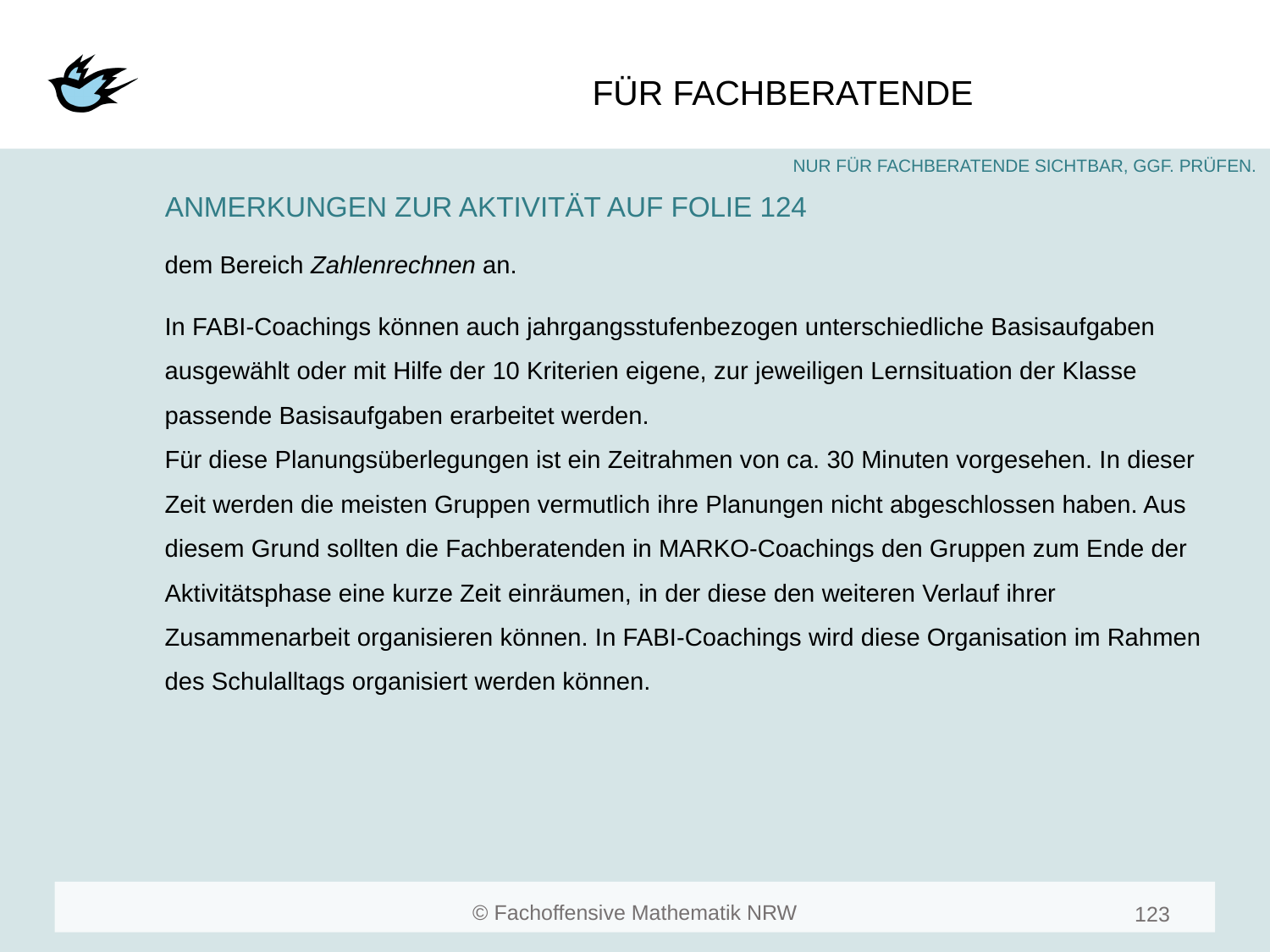

#
ANMERKUNGEN ZUR AKTIVITÄT AUF FOLIE 124
dem Bereich Zahlenrechnen an.
In FABI-Coachings können auch jahrgangsstufenbezogen unterschiedliche Basisaufgaben ausgewählt oder mit Hilfe der 10 Kriterien eigene, zur jeweiligen Lernsituation der Klasse passende Basisaufgaben erarbeitet werden.
Für diese Planungsüberlegungen ist ein Zeitrahmen von ca. 30 Minuten vorgesehen. In dieser Zeit werden die meisten Gruppen vermutlich ihre Planungen nicht abgeschlossen haben. Aus diesem Grund sollten die Fachberatenden in MARKO-Coachings den Gruppen zum Ende der Aktivitätsphase eine kurze Zeit einräumen, in der diese den weiteren Verlauf ihrer Zusammenarbeit organisieren können. In FABI-Coachings wird diese Organisation im Rahmen des Schulalltags organisiert werden können.

123